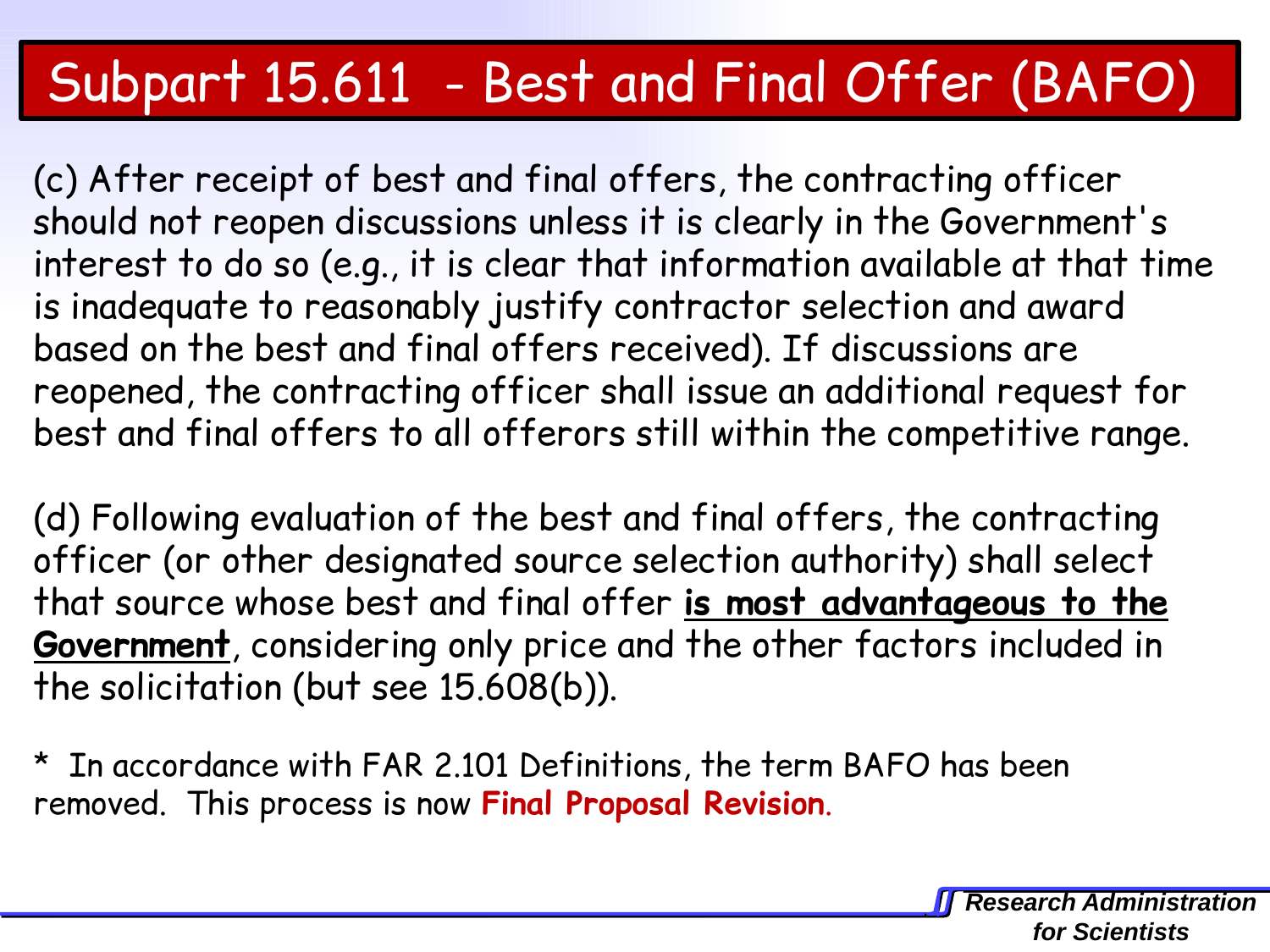

Subpart 15.611  - Best and Final Offer (BAFO)
(c) After receipt of best and final offers, the contracting officer should not reopen discussions unless it is clearly in the Government's interest to do so (e.g., it is clear that information available at that time is inadequate to reasonably justify contractor selection and award based on the best and final offers received). If discussions are reopened, the contracting officer shall issue an additional request for best and final offers to all offerors still within the competitive range.
(d) Following evaluation of the best and final offers, the contracting officer (or other designated source selection authority) shall select that source whose best and final offer is most advantageous to the Government, considering only price and the other factors included in the solicitation (but see 15.608(b)).

*  In accordance with FAR 2.101 Definitions, the term BAFO has been    removed.  This process is now Final Proposal Revision.